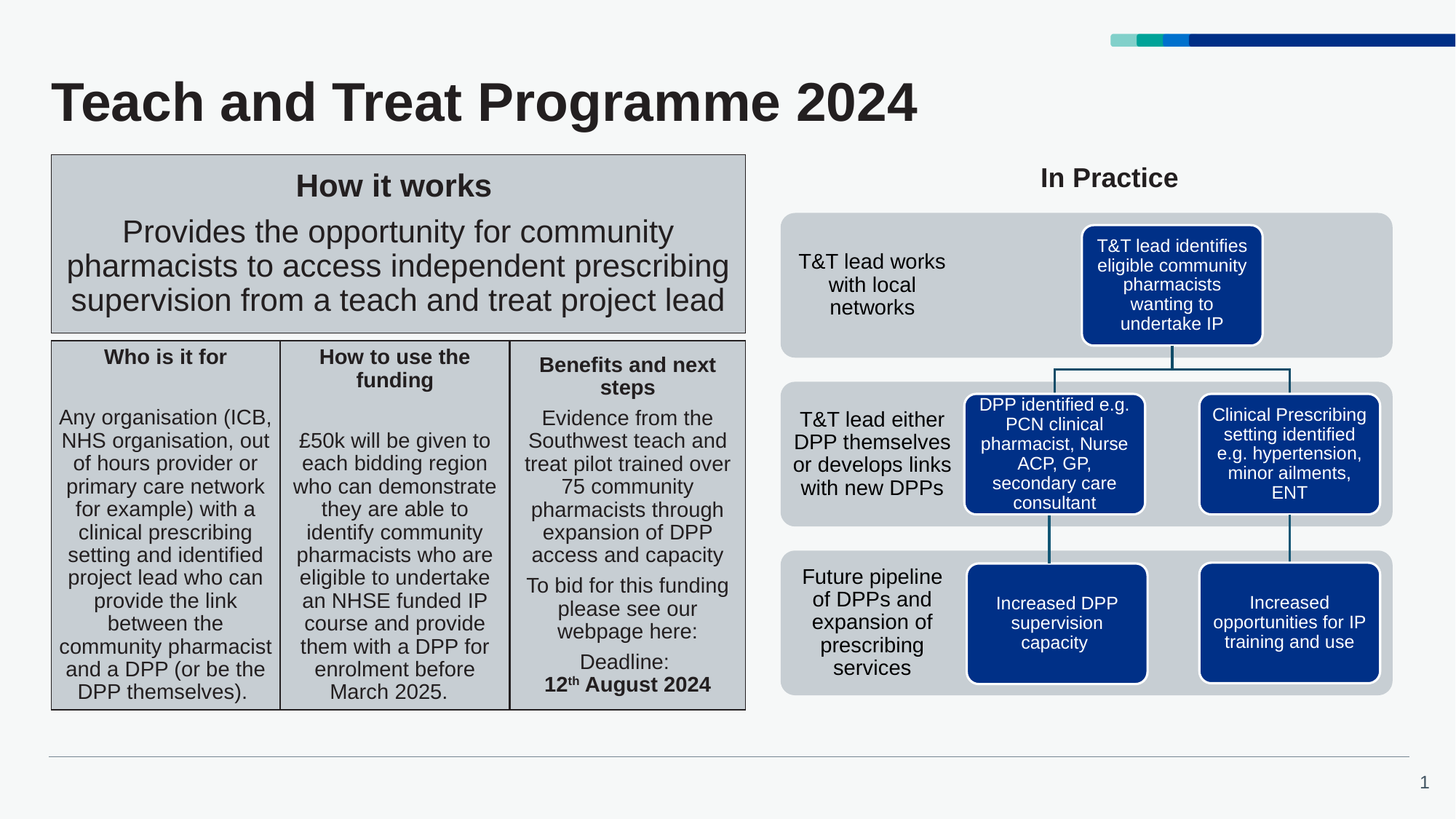

# Teach and Treat Programme 2024

How it works
Provides the opportunity for community pharmacists to access independent prescribing supervision from a teach and treat project lead
In Practice
T&T lead works with local networks
T&T lead identifies eligible community pharmacists wanting to undertake IP

T&T lead either DPP themselves or develops links with new DPPs
DPP identified e.g. PCN clinical pharmacist, Nurse ACP, GP, secondary care consultant
Clinical Prescribing setting identified e.g. hypertension, minor ailments, ENT

Future pipeline of DPPs and expansion of prescribing services
Increased opportunities for IP training and use
Increased DPP supervision capacity

Who is it for

Any organisation (ICB, NHS organisation, out of hours provider or primary care network for example) with a clinical prescribing setting and identified project lead who can provide the link between the community pharmacist and a DPP (or be the DPP themselves).

How to use the funding

£50k will be given to each bidding region who can demonstrate they are able to identify community pharmacists who are eligible to undertake an NHSE funded IP course and provide them with a DPP for enrolment before March 2025.

Benefits and next steps
Evidence from the Southwest teach and treat pilot trained over 75 community pharmacists through expansion of DPP access and capacity
To bid for this funding please see our webpage here:
Deadline:
12th August 2024